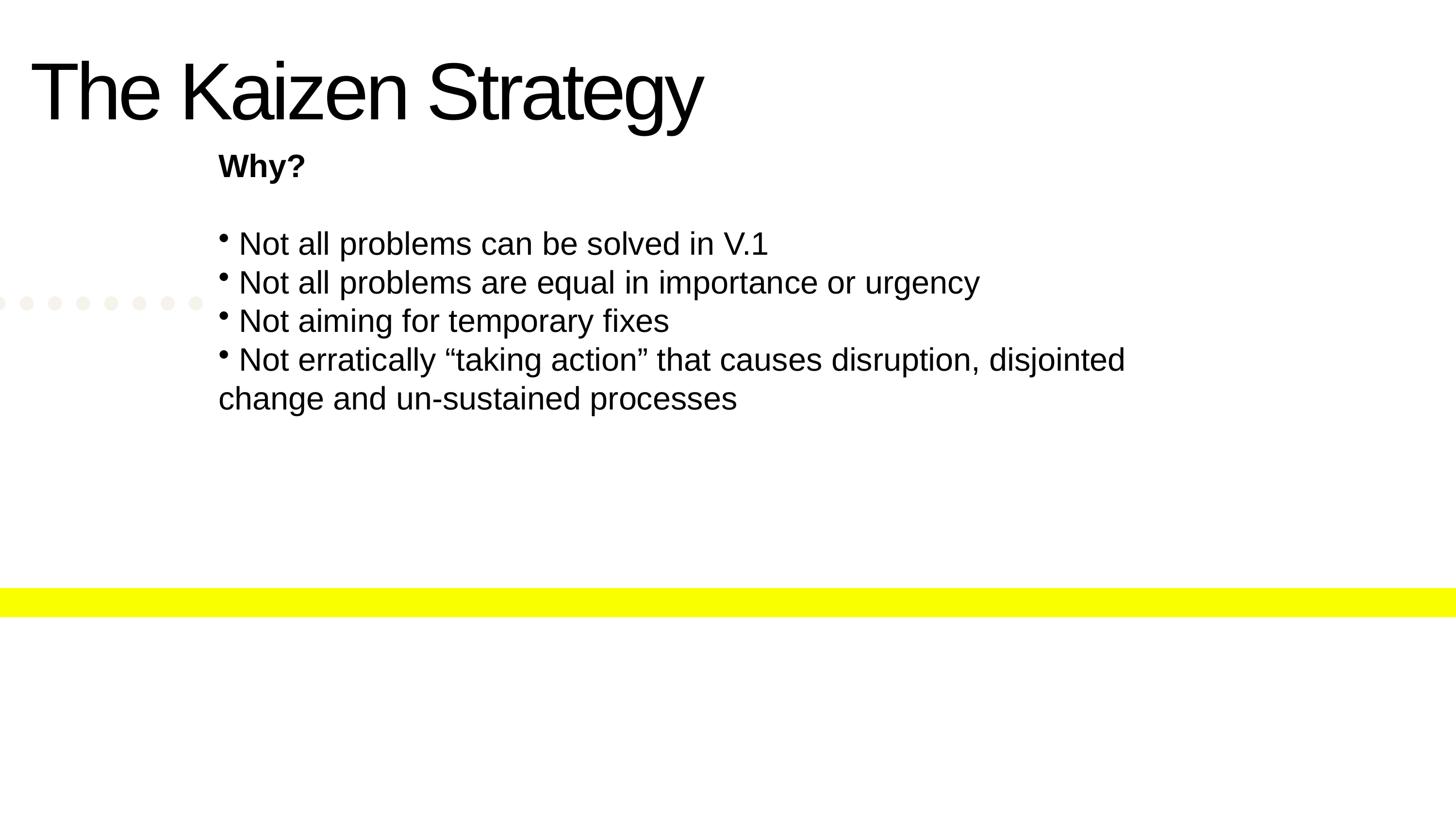

The Kaizen Strategy
Why?

 Not all problems can be solved in V.1
 Not all problems are equal in importance or urgency
 Not aiming for temporary fixes
 Not erratically “taking action” that causes disruption, disjointed change and un-sustained processes